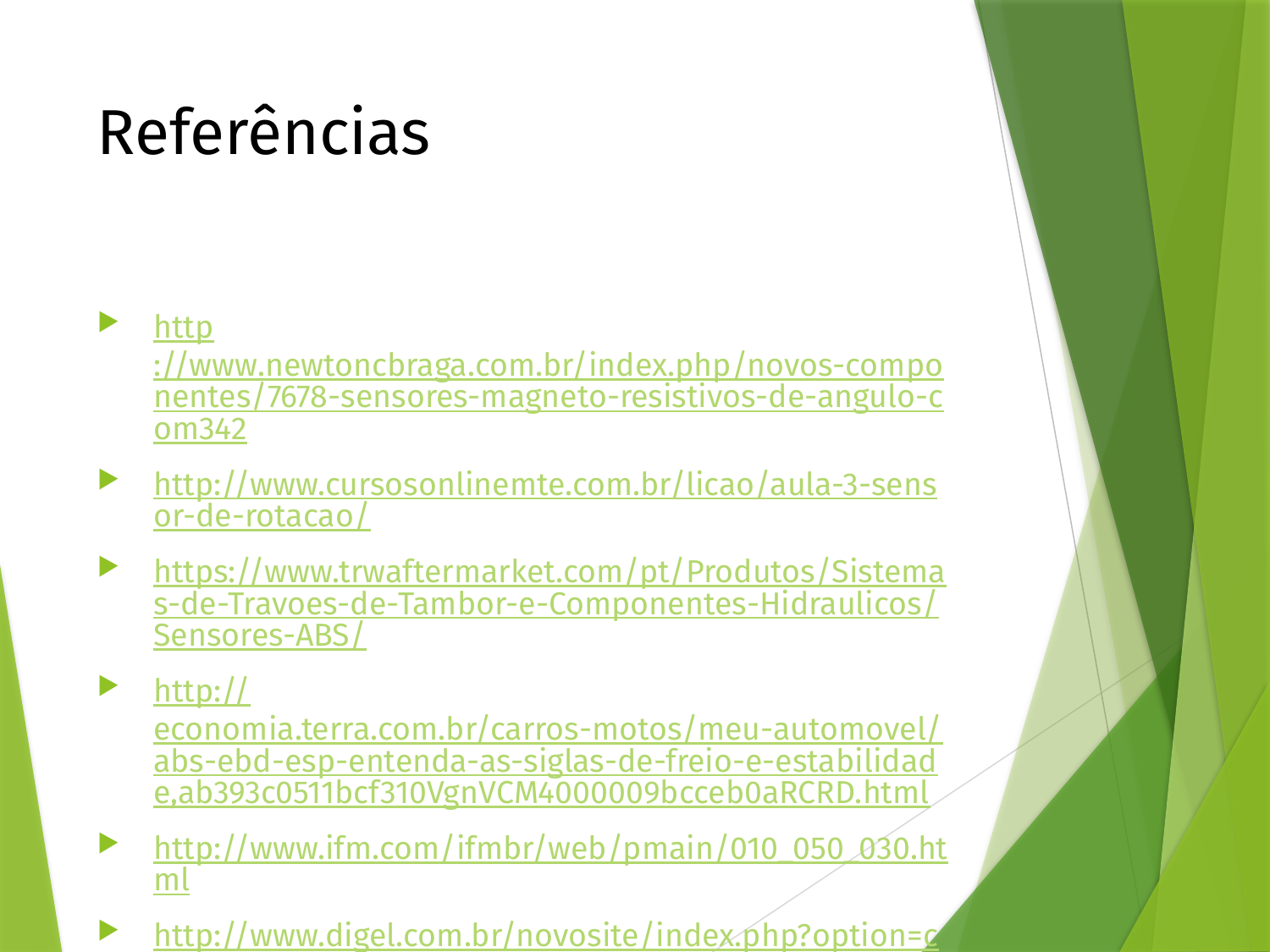

# Referências
http://www.newtoncbraga.com.br/index.php/novos-componentes/7678-sensores-magneto-resistivos-de-angulo-com342
http://www.cursosonlinemte.com.br/licao/aula-3-sensor-de-rotacao/
https://www.trwaftermarket.com/pt/Produtos/Sistemas-de-Travoes-de-Tambor-e-Componentes-Hidraulicos/Sensores-ABS/
http://economia.terra.com.br/carros-motos/meu-automovel/abs-ebd-esp-entenda-as-siglas-de-freio-e-estabilidade,ab393c0511bcf310VgnVCM4000009bcceb0aRCRD.html
http://www.ifm.com/ifmbr/web/pmain/010_050_030.html
http://www.digel.com.br/novosite/index.php?option=com_content&view=article&catid=42&id=66&Itemid=69
http://ab.rockwellautomation.com/pt/Sensors-Switches/Photoelectric-Sensors